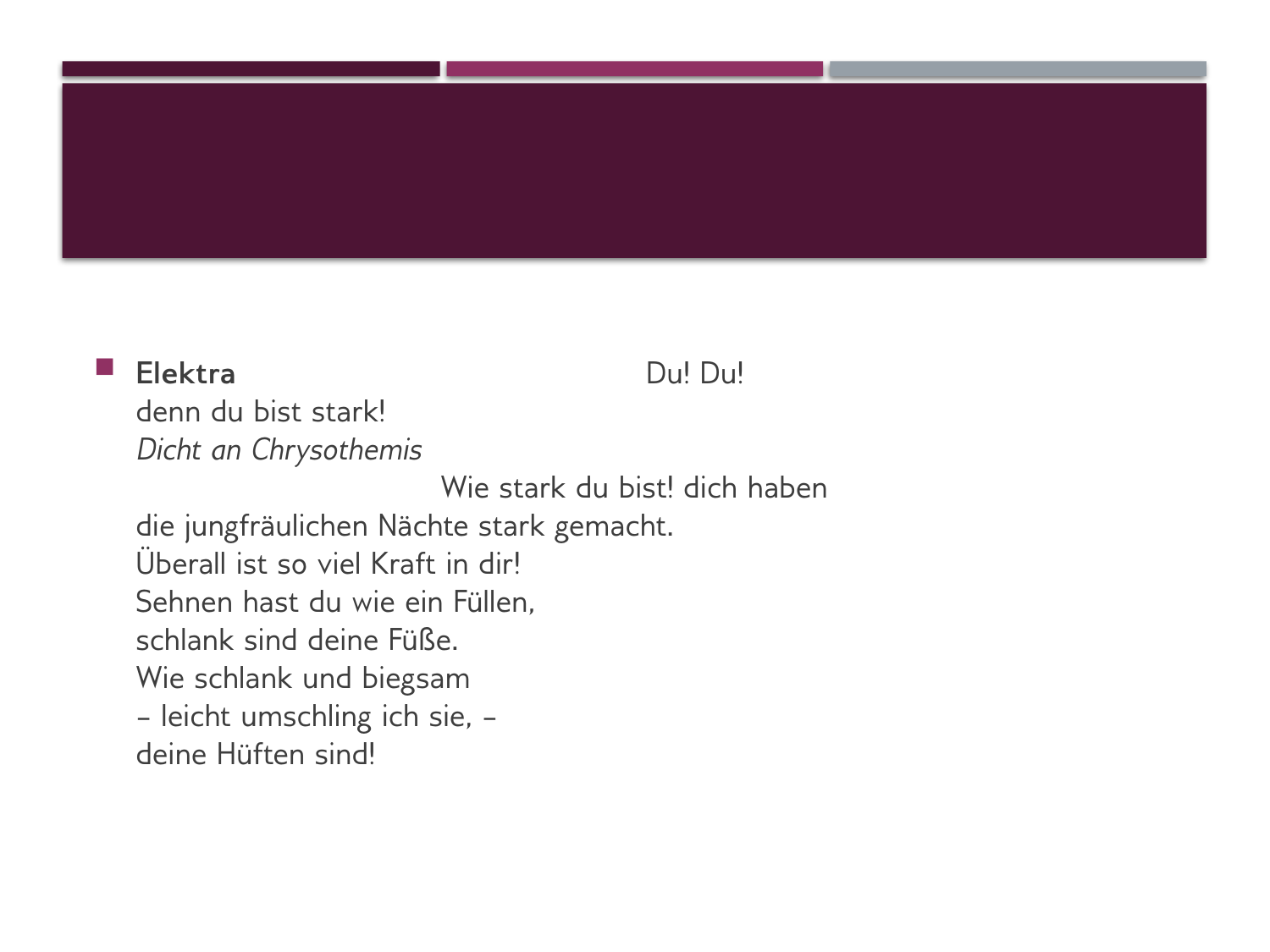

#
Elektra                                           Du! Du!
denn du bist stark!
Dicht an Chrysothemis
                                Wie stark du bist! dich haben
die jungfräulichen Nächte stark gemacht.
Überall ist so viel Kraft in dir!
Sehnen hast du wie ein Füllen,
schlank sind deine Füße.
Wie schlank und biegsam
– leicht umschling ich sie, –
deine Hüften sind!